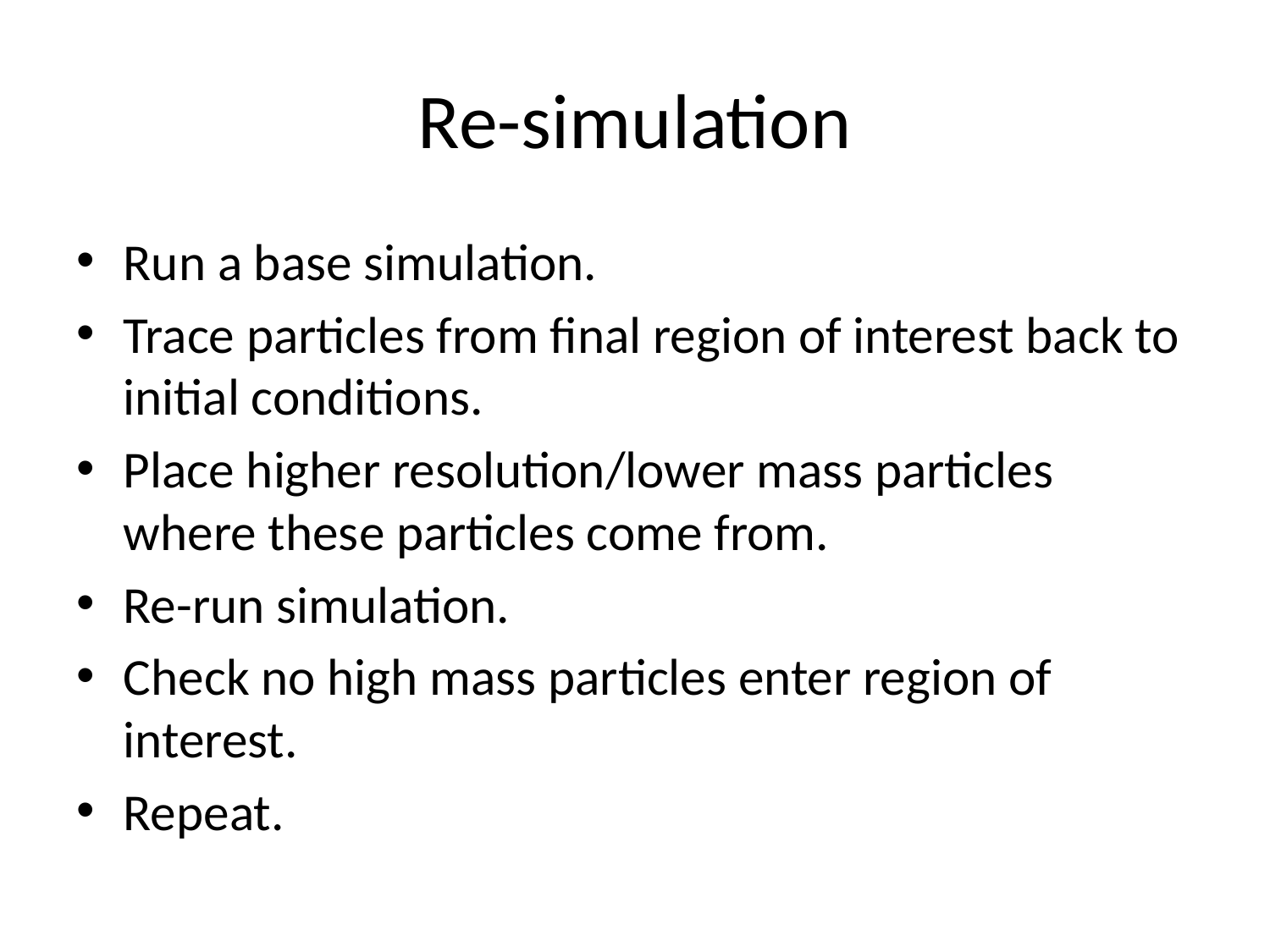

# Re-simulation
Run a base simulation.
Trace particles from final region of interest back to initial conditions.
Place higher resolution/lower mass particles where these particles come from.
Re-run simulation.
Check no high mass particles enter region of interest.
Repeat.